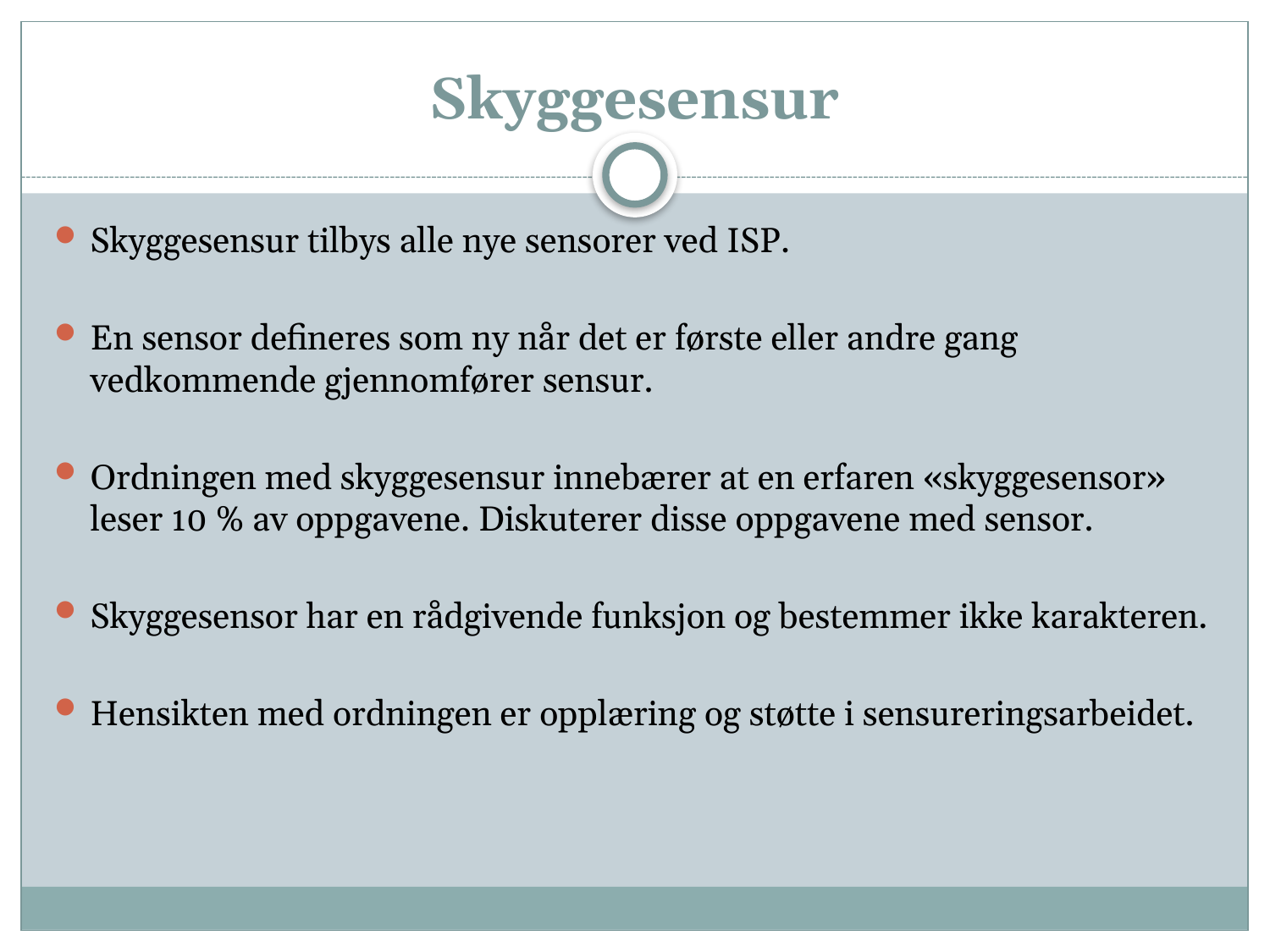

# Skyggesensur
Skyggesensur tilbys alle nye sensorer ved ISP.

En sensor defineres som ny når det er første eller andre gang vedkommende gjennomfører sensur.

Ordningen med skyggesensur innebærer at en erfaren «skyggesensor» leser 10 % av oppgavene. Diskuterer disse oppgavene med sensor.

Skyggesensor har en rådgivende funksjon og bestemmer ikke karakteren.

Hensikten med ordningen er opplæring og støtte i sensureringsarbeidet.